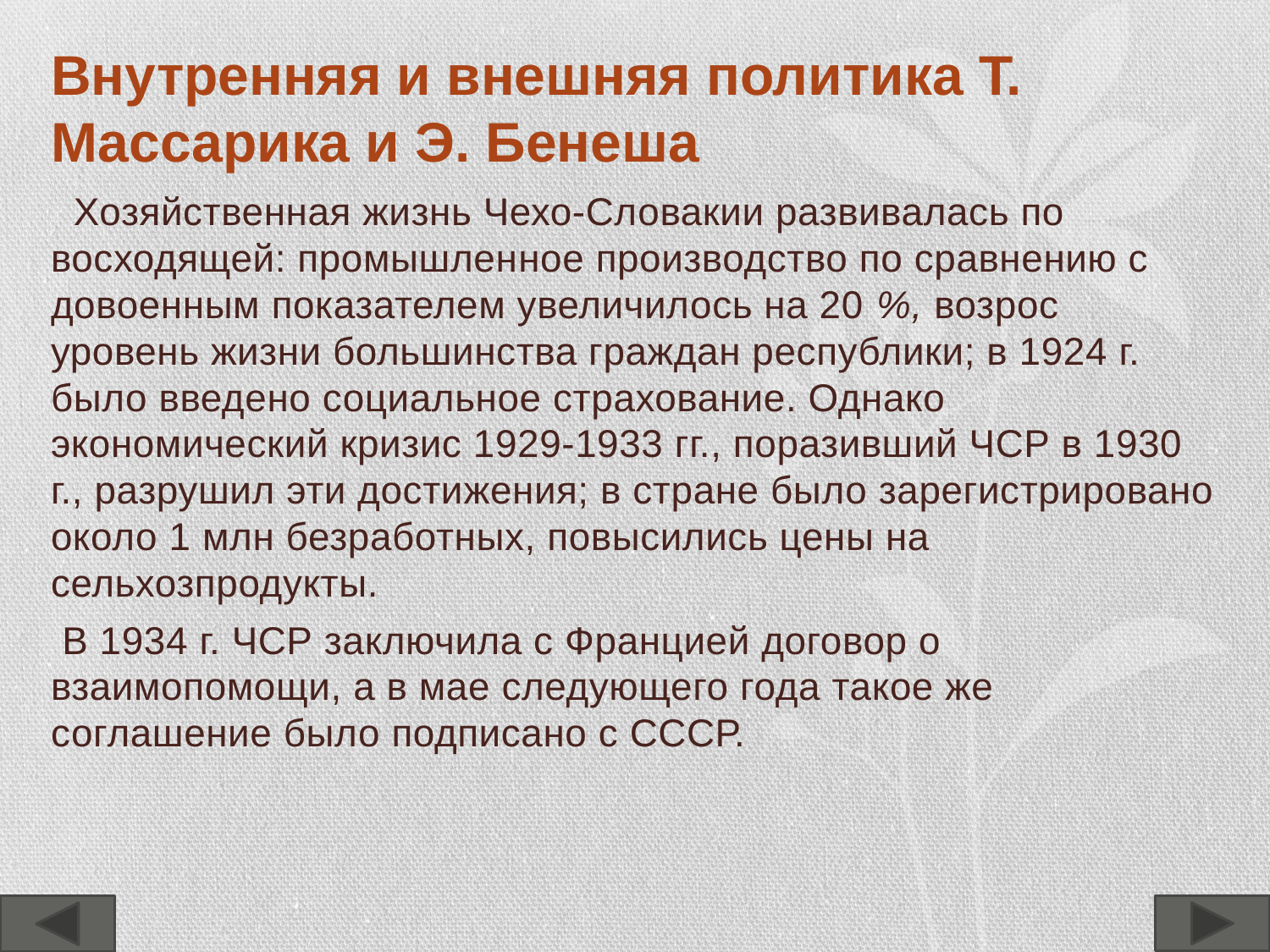

# Внутренняя и внешняя политика Т. Массарика и Э. Бенеша
  Хозяйственная жизнь Чехо-Словакии развивалась по восходящей: промышлен­ное производство по сравнению с довоенным показателем увеличилось на 20 %, возрос уровень жизни большинства граждан республики; в 1924 г. было введено социальное страхование. Однако экономический кризис 1929-1933 гг., поразивший ЧСР в 1930 г., разрушил эти дости­жения; в стране было зарегистрировано около 1 млн безработных, повысились цены на сельхозпродукты.
 В 1934 г. ЧСР заключила с Францией договор о взаимопомощи, а в мае следующего года такое же соглашение было подписано с СССР.